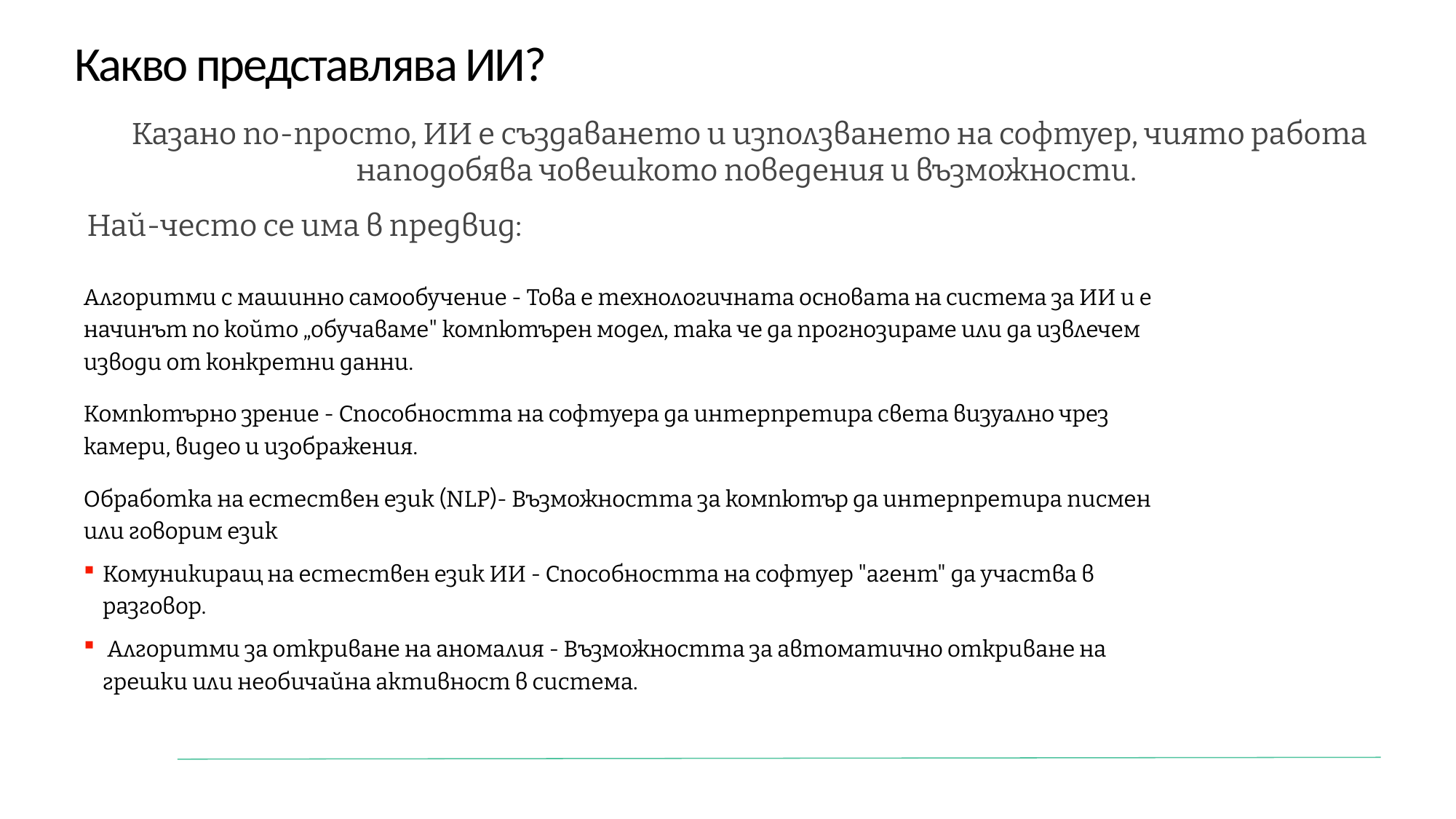

# Какво представлява ИИ?

Казано по-просто, ИИ е създаването и използването на софтуер, чиято работа наподобява човешкото поведения и възможности.
Най-често се има в предвид:
Алгоритми с машинно самообучение - Това е технологичната основата на система за ИИ и е начинът по който „обучаваме" компютърен модел, така че да прогнозираме или да извлечем изводи от конкретни данни.
Компютърно зрение - Способността на софтуера да интерпретира света визуално чрез камери, видео и изображения.
Обработка на естествен език (NLP)- Възможността за компютър да интерпретира писмен или говорим език
Комуникиращ на естествен език ИИ - Способността на софтуер "агент" да участва в разговор.
 Алгоритми за откриване на аномалия - Възможността за автоматично откриване на грешки или необичайна активност в система.